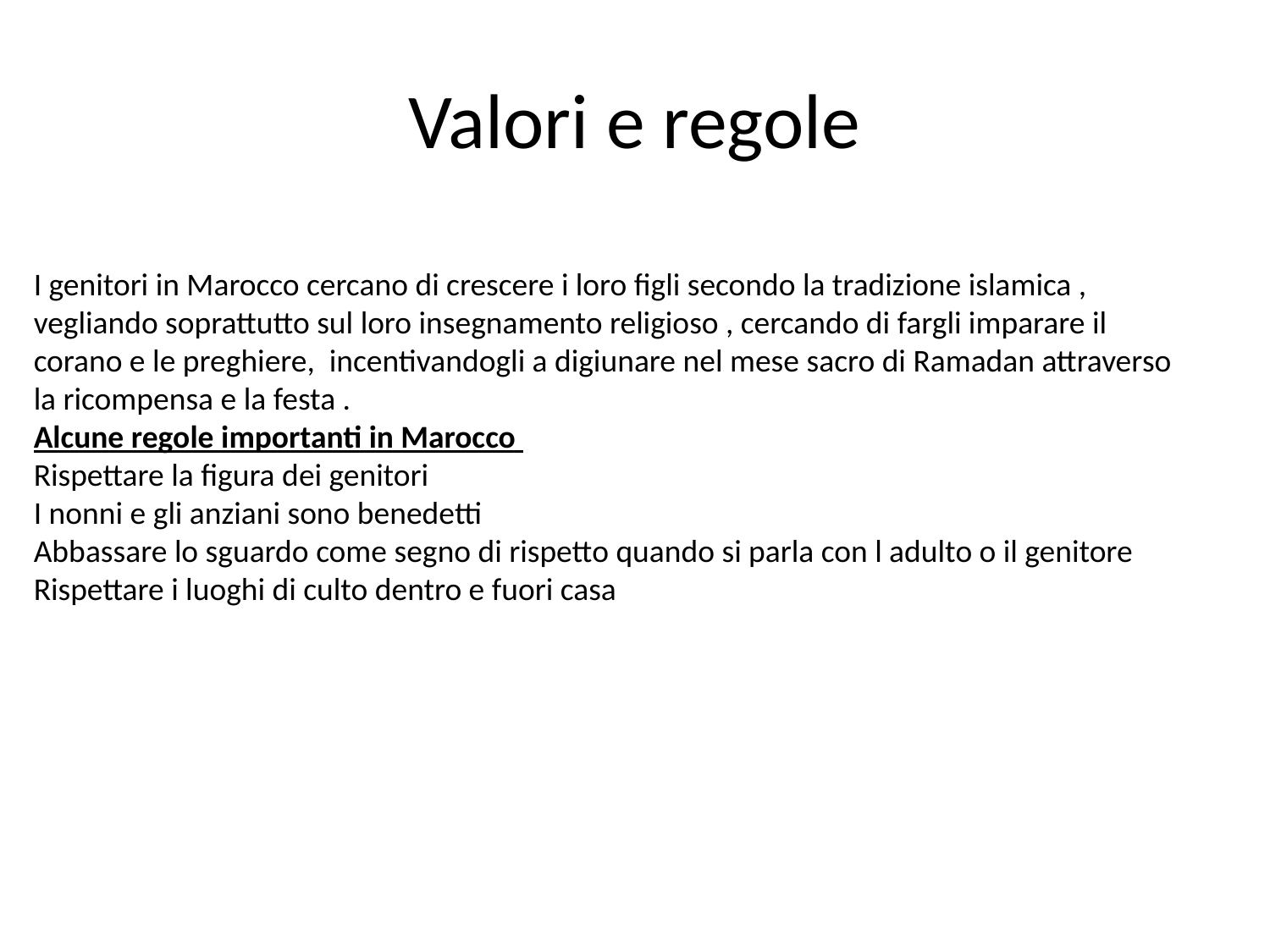

# Valori e regole
I genitori in Marocco cercano di crescere i loro figli secondo la tradizione islamica , vegliando soprattutto sul loro insegnamento religioso , cercando di fargli imparare il corano e le preghiere,  incentivandogli a digiunare nel mese sacro di Ramadan attraverso la ricompensa e la festa .
Alcune regole importanti in Marocco
Rispettare la figura dei genitori
I nonni e gli anziani sono benedetti
Abbassare lo sguardo come segno di rispetto quando si parla con l adulto o il genitore
Rispettare i luoghi di culto dentro e fuori casa